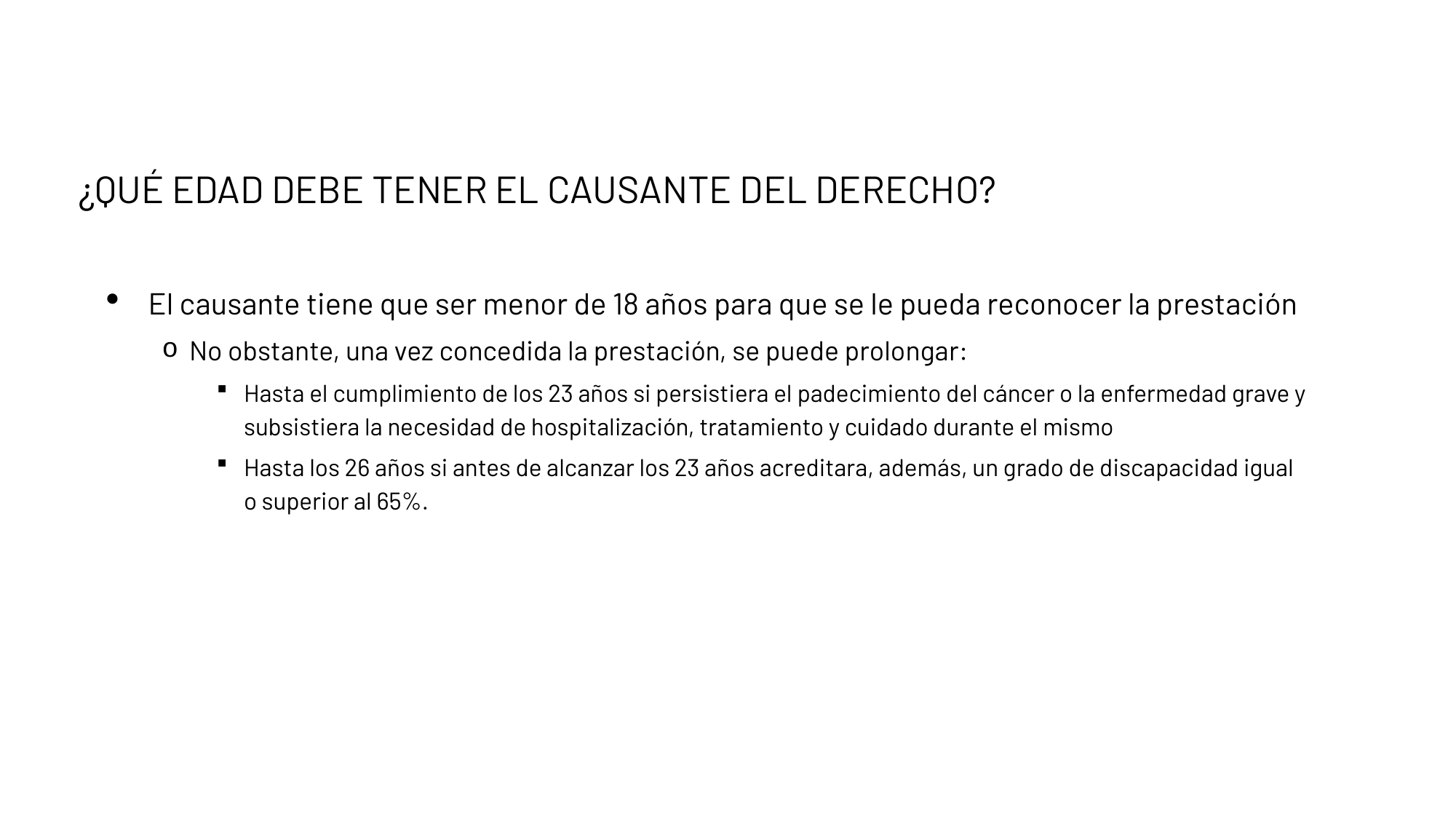

# ¿Qué edad debe tener el causante del derecho?
El causante tiene que ser menor de 18 años para que se le pueda reconocer la prestación
No obstante, una vez concedida la prestación, se puede prolongar:
Hasta el cumplimiento de los 23 años si persistiera el padecimiento del cáncer o la enfermedad grave y subsistiera la necesidad de hospitalización, tratamiento y cuidado durante el mismo
Hasta los 26 años si antes de alcanzar los 23 años acreditara, además, un grado de discapacidad igual o superior al 65%.